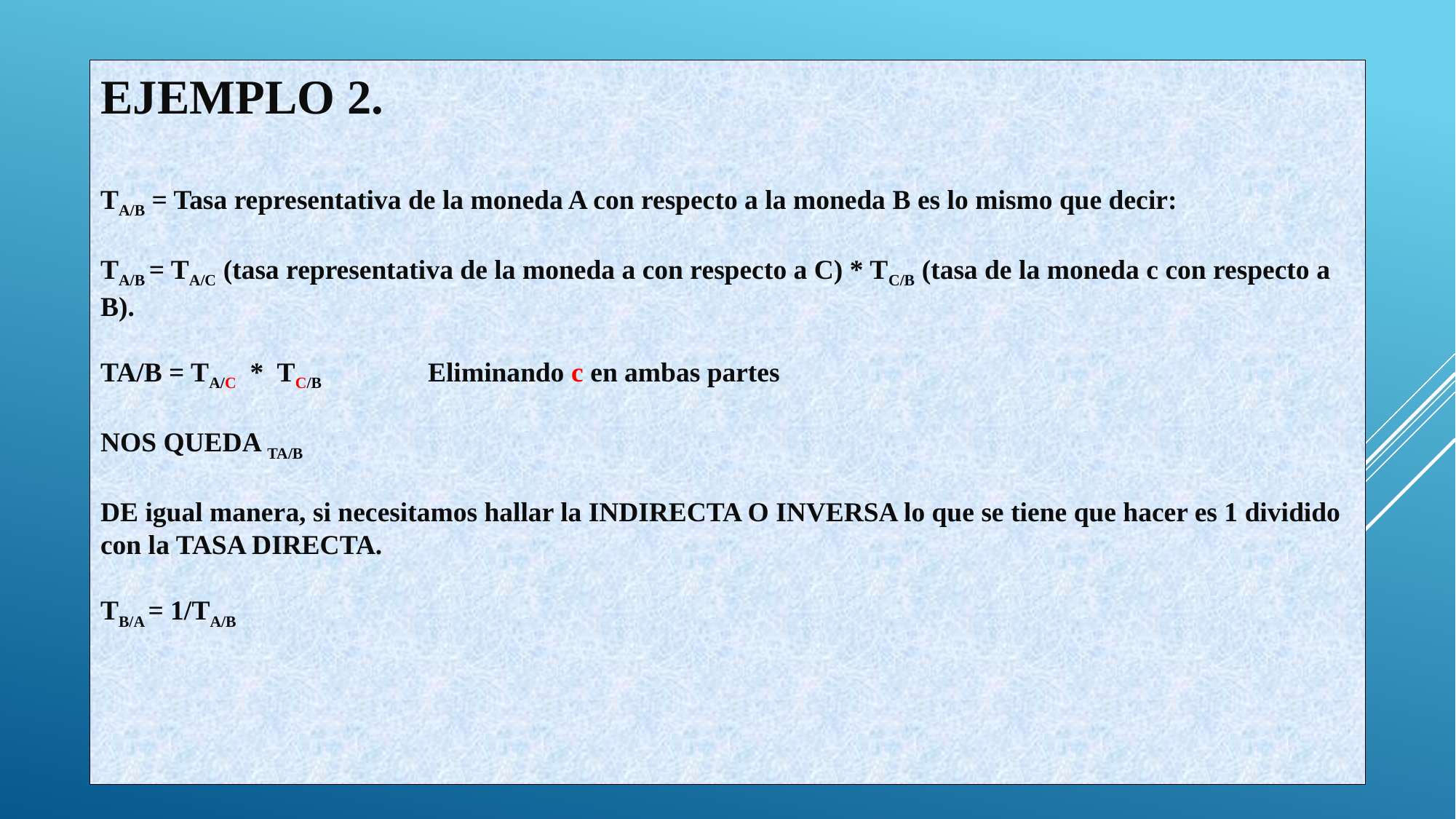

EJEMPLO 2.

TA/B = Tasa representativa de la moneda A con respecto a la moneda B es lo mismo que decir:

TA/B = TA/C (tasa representativa de la moneda a con respecto a C) * TC/B (tasa de la moneda c con respecto a B).

TA/B = TA/C  *  TC/B 	Eliminando c en ambas partes

NOS QUEDA TA/B

DE igual manera, si necesitamos hallar la INDIRECTA O INVERSA lo que se tiene que hacer es 1 dividido con la TASA DIRECTA.

TB/A = 1/TA/B